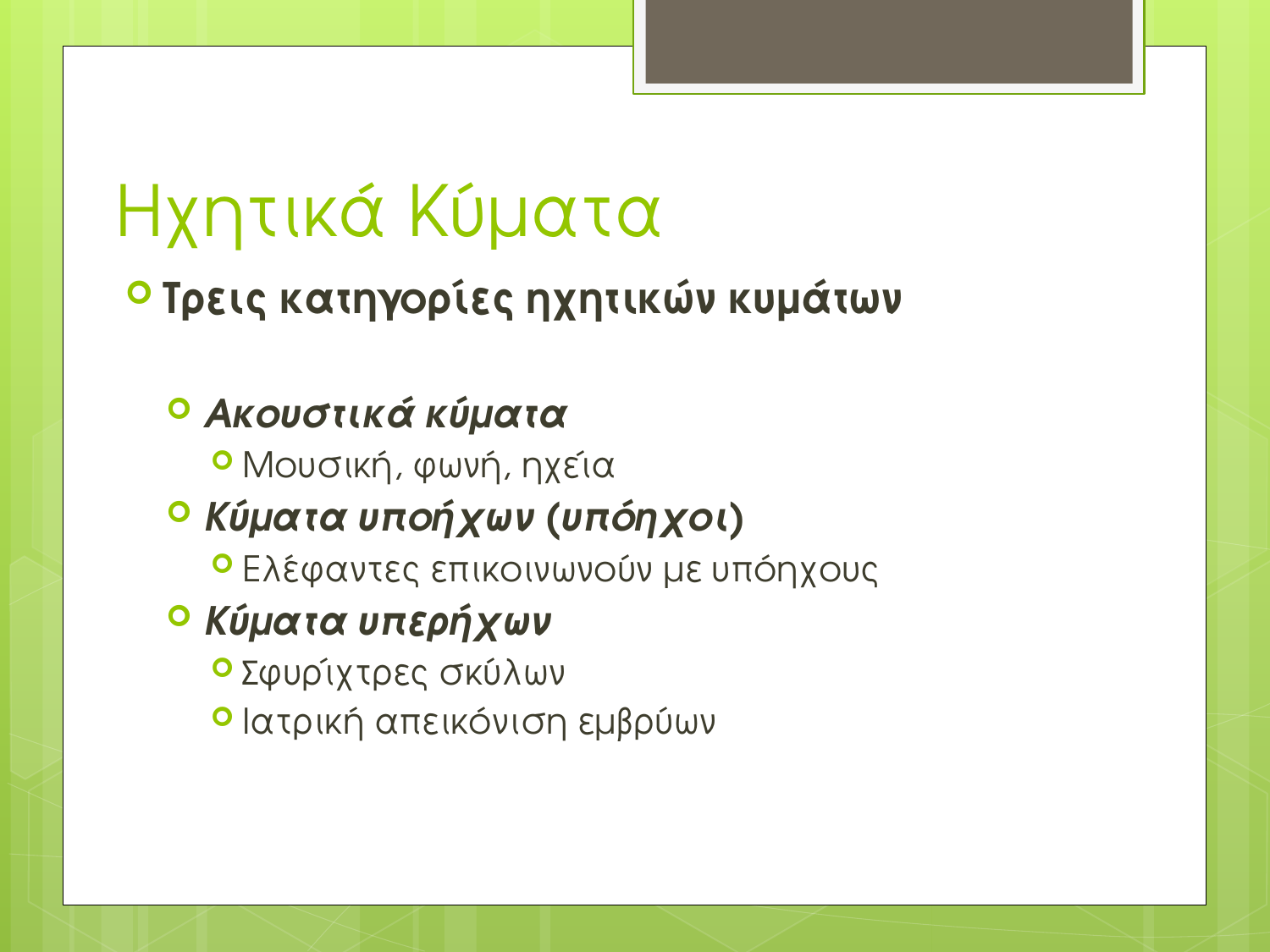

# Ηχητικά Κύματα
Τρεις κατηγορίες ηχητικών κυμάτων

Ακουστικά κύματα
Μουσική, φωνή, ηχεία
Κύματα υποήχων (υπόηχοι)
Ελέφαντες επικοινωνούν με υπόηχους
Κύματα υπερήχων
Σφυρίχτρες σκύλων
Ιατρική απεικόνιση εμβρύων